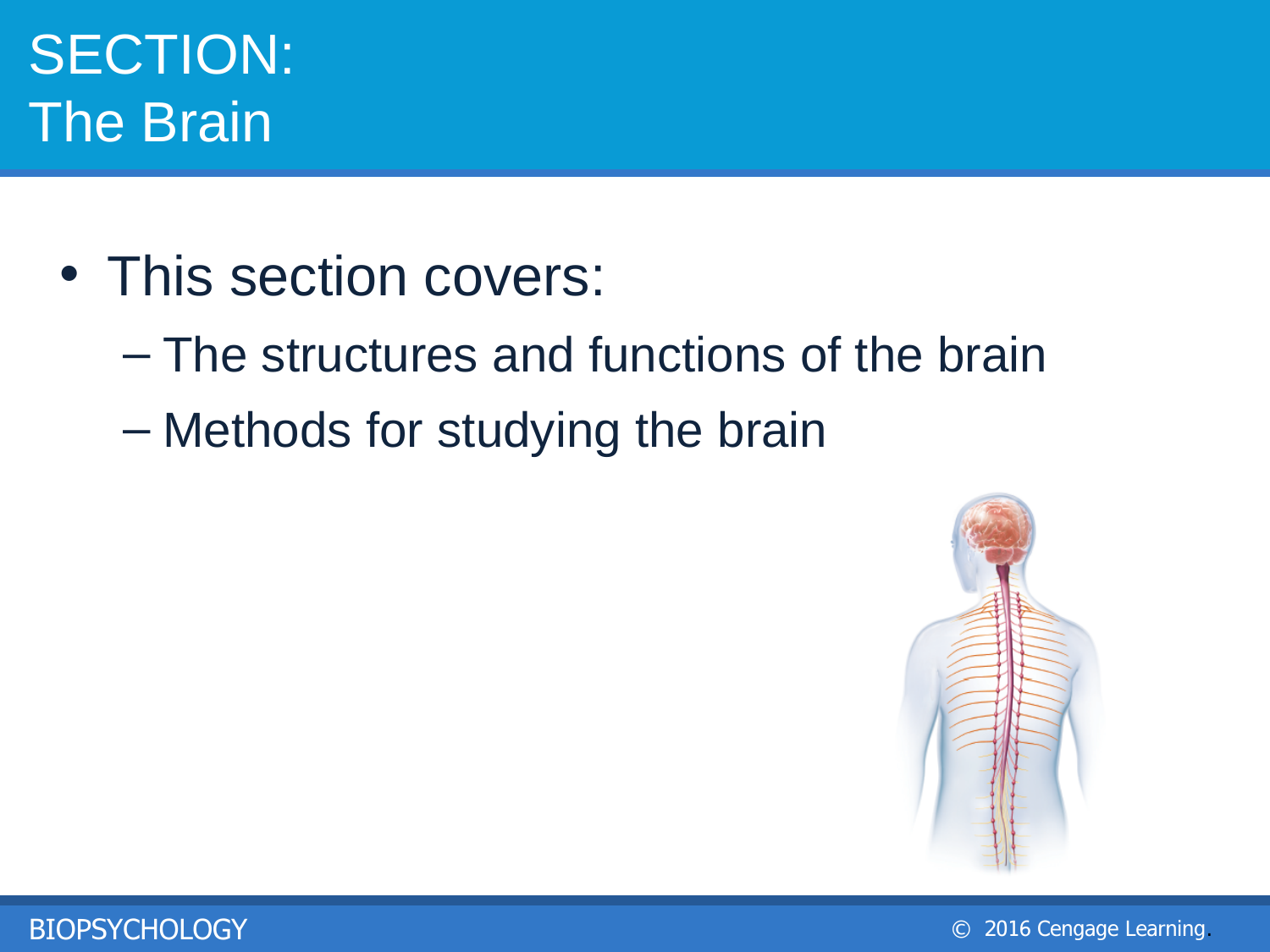

# SECTION: The Brain
This section covers:
The structures and functions of the brain
Methods for studying the brain